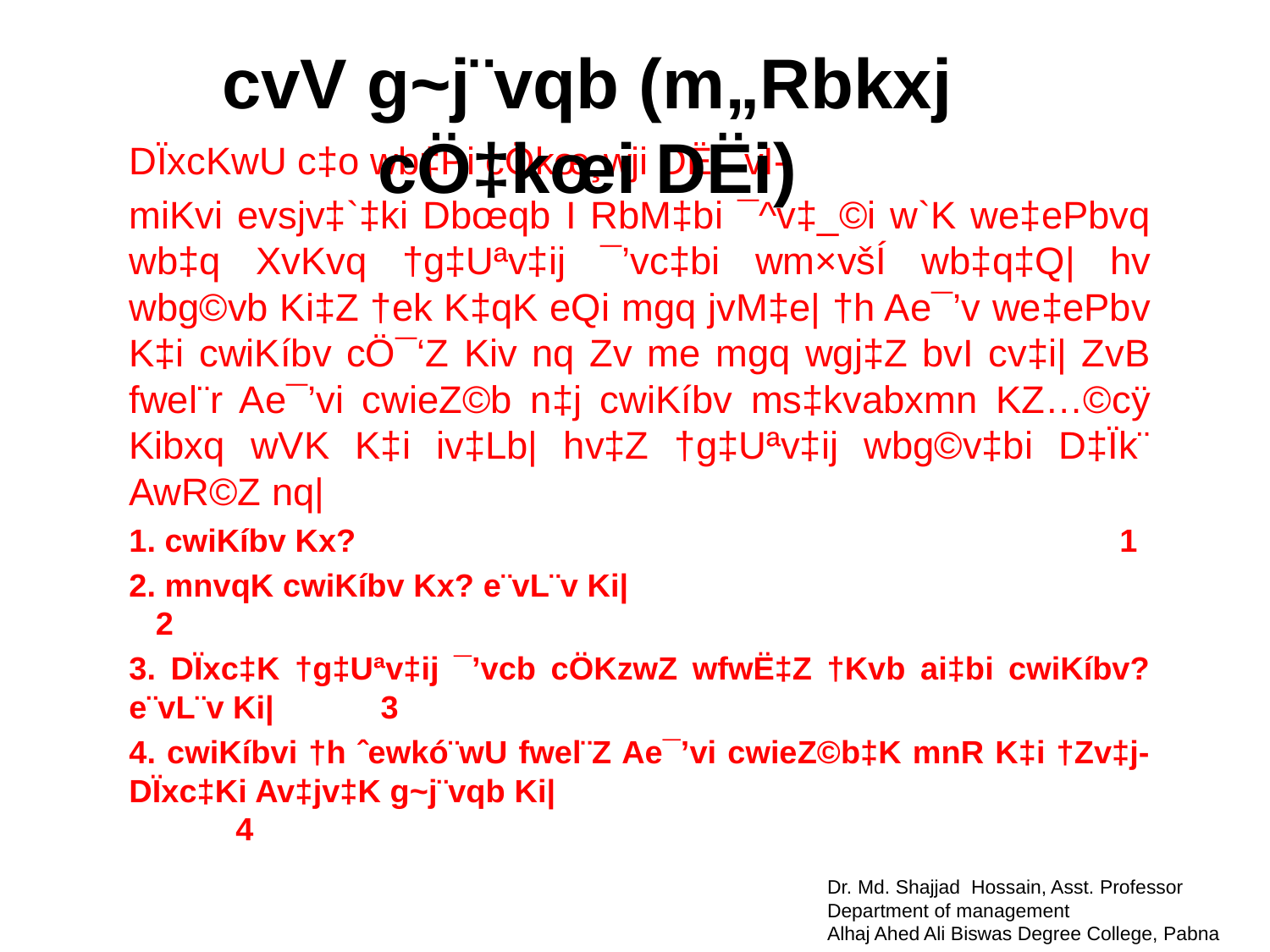

cvV g~j¨vqb (m„Rbkxj cÖ‡kœi DËi)
DÏxcKwU c‡o wb‡Pi cÖkœ¸wji DËi `vI-
miKvi evsjv‡`‡ki Dbœqb I RbM‡bi ¯^v‡_©i w`K we‡ePbvq wb‡q XvKvq †g‡Uªv‡ij ¯’vc‡bi wm×všÍ wb‡q‡Q| hv wbg©vb Ki‡Z †ek K‡qK eQi mgq jvM‡e| †h Ae¯’v we‡ePbv K‡i cwiKíbv cÖ¯‘Z Kiv nq Zv me mgq wgj‡Z bvI cv‡i| ZvB fwel¨r Ae¯’vi cwieZ©b n‡j cwiKíbv ms‡kvabxmn KZ…©cÿ Kibxq wVK K‡i iv‡Lb| hv‡Z †g‡Uªv‡ij wbg©v‡bi D‡Ïk¨ AwR©Z nq|
1. cwiKíbv Kx?                                                                                      1
2. mnvqK cwiKíbv Kx? e¨vL¨v Ki|                                                              2
3. DÏxc‡K †g‡Uªv‡ij ¯’vcb cÖKzwZ wfwË‡Z †Kvb ai‡bi cwiKíbv? e¨vL¨v Ki|            3
4. cwiKíbvi †h ˆewkó¨wU fwel¨Z Ae¯’vi cwieZ©b‡K mnR K‡i †Zv‡j- DÏxc‡Ki Av‡jv‡K g~j¨vqb Ki|                                                                               4
Dr. Md. Shajjad  Hossain, Asst. Professor
Department of management
Alhaj Ahed Ali Biswas Degree College, Pabna